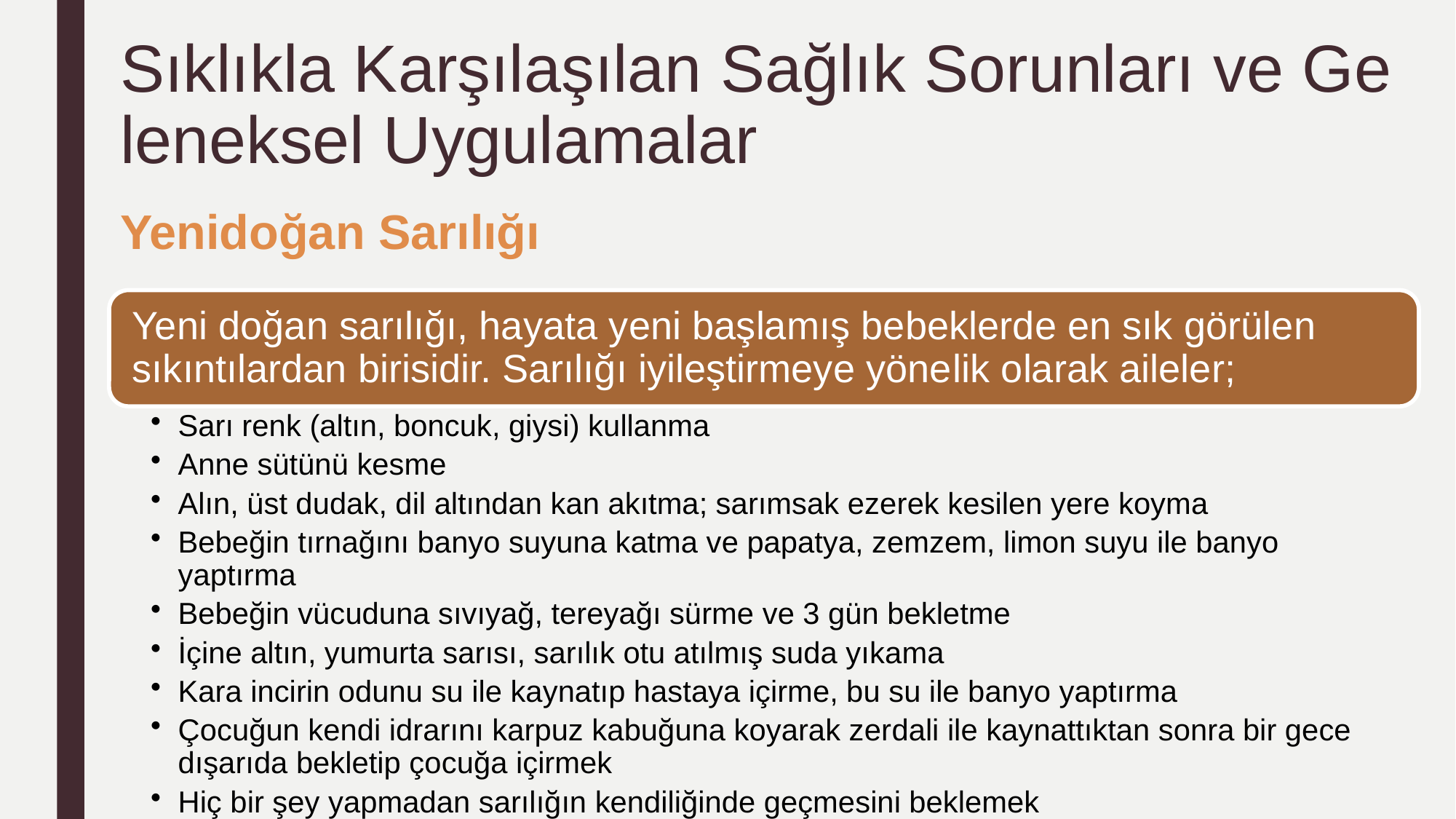

# Sıklıkla Karşılaşılan Sağlık Sorunları ve Ge­leneksel Uygulamalar
Yenidoğan Sarılığı
Yeni doğan sarılığı, hayata yeni başlamış bebeklerde en sık görülen sıkıntılardan birisidir. Sarılığı iyileştirmeye yöne­lik olarak aileler;
Sarı renk (altın, boncuk, giysi) kullanma
Anne sütünü kesme
Alın, üst dudak, dil altından kan akıtma; sarımsak eze­rek kesilen yere koyma
Bebeğin tırnağını banyo suyuna katma ve papatya, zemzem, limon suyu ile banyo yaptırma
Bebeğin vücuduna sıvıyağ, tereyağı sürme ve 3 gün bekletme
İçine altın, yumurta sarısı, sarılık otu atılmış suda yı­kama
Kara incirin odunu su ile kaynatıp hastaya içirme, bu su ile banyo yaptırma
Çocuğun kendi idrarını karpuz kabuğuna koyarak zer­dali ile kaynattıktan sonra bir gece dışarıda bekletip ço­cuğa içirmek
Hiç bir şey yapmadan sarılığın kendiliğinde geçmesini beklemek